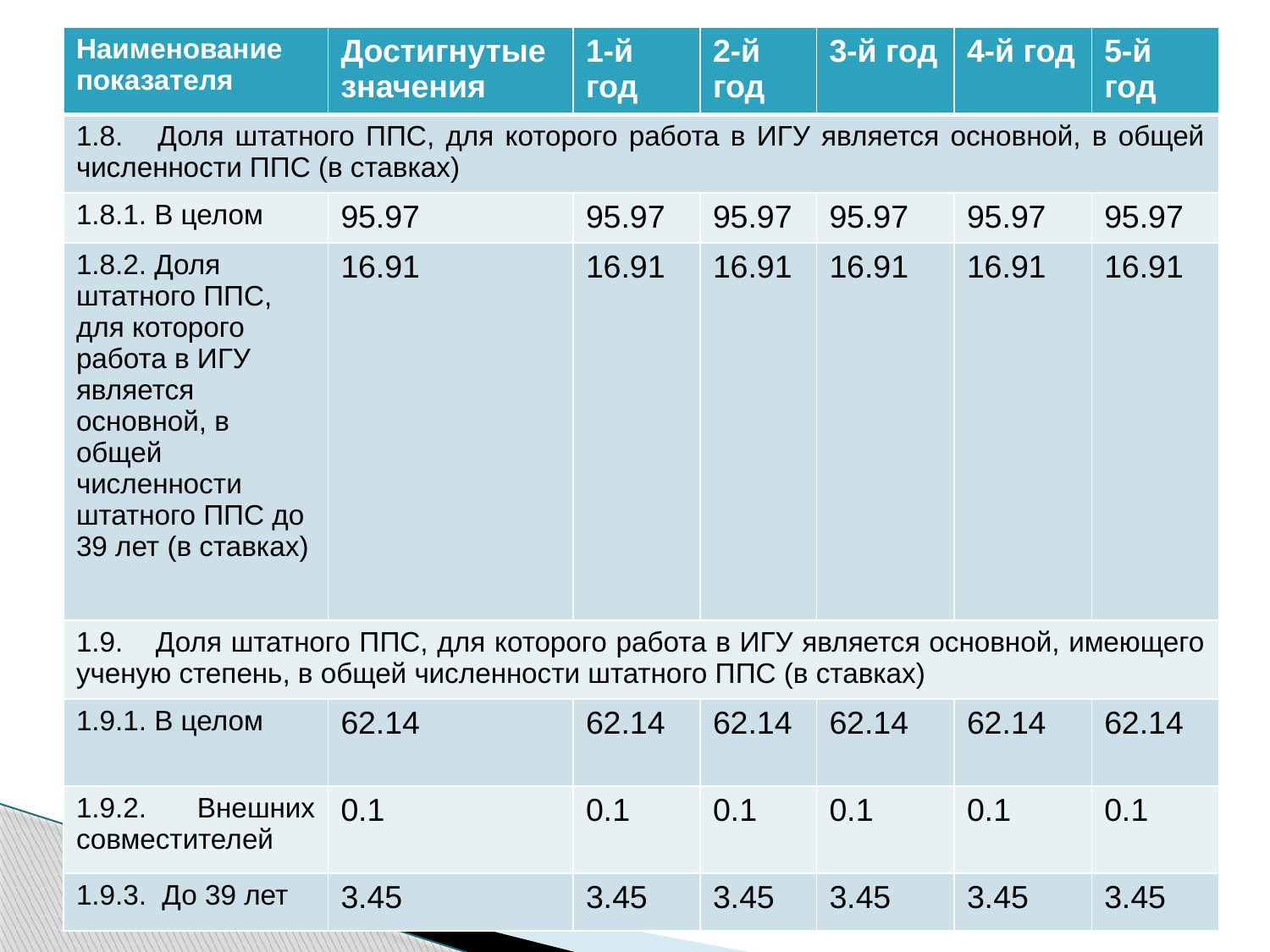

| Наименование показателя | Достигнутые значения | 1-й год | 2-й год | 3-й год | 4-й год | 5-й год |
| --- | --- | --- | --- | --- | --- | --- |
| 1.8.    Доля штатного ППС, для которого работа в ИГУ является основной, в общей численности ППС (в ставках) |  |  |  |  |  |  |
| 1.8.1. В целом | 95.97 | 95.97 | 95.97 | 95.97 | 95.97 | 95.97 |
| 1.8.2. Доля штатного ППС, для которого работа в ИГУ является основной, в общей численности штатного ППС до 39 лет (в ставках) | 16.91 | 16.91 | 16.91 | 16.91 | 16.91 | 16.91 |
| 1.9.    Доля штатного ППС, для которого работа в ИГУ является основной, имеющего ученую степень, в общей численности штатного ППС (в ставках) |  |  |  |  |  |  |
| 1.9.1. В целом | 62.14 | 62.14 | 62.14 | 62.14 | 62.14 | 62.14 |
| 1.9.2. Внешних совместителей | 0.1 | 0.1 | 0.1 | 0.1 | 0.1 | 0.1 |
| 1.9.3. До 39 лет | 3.45 | 3.45 | 3.45 | 3.45 | 3.45 | 3.45 |